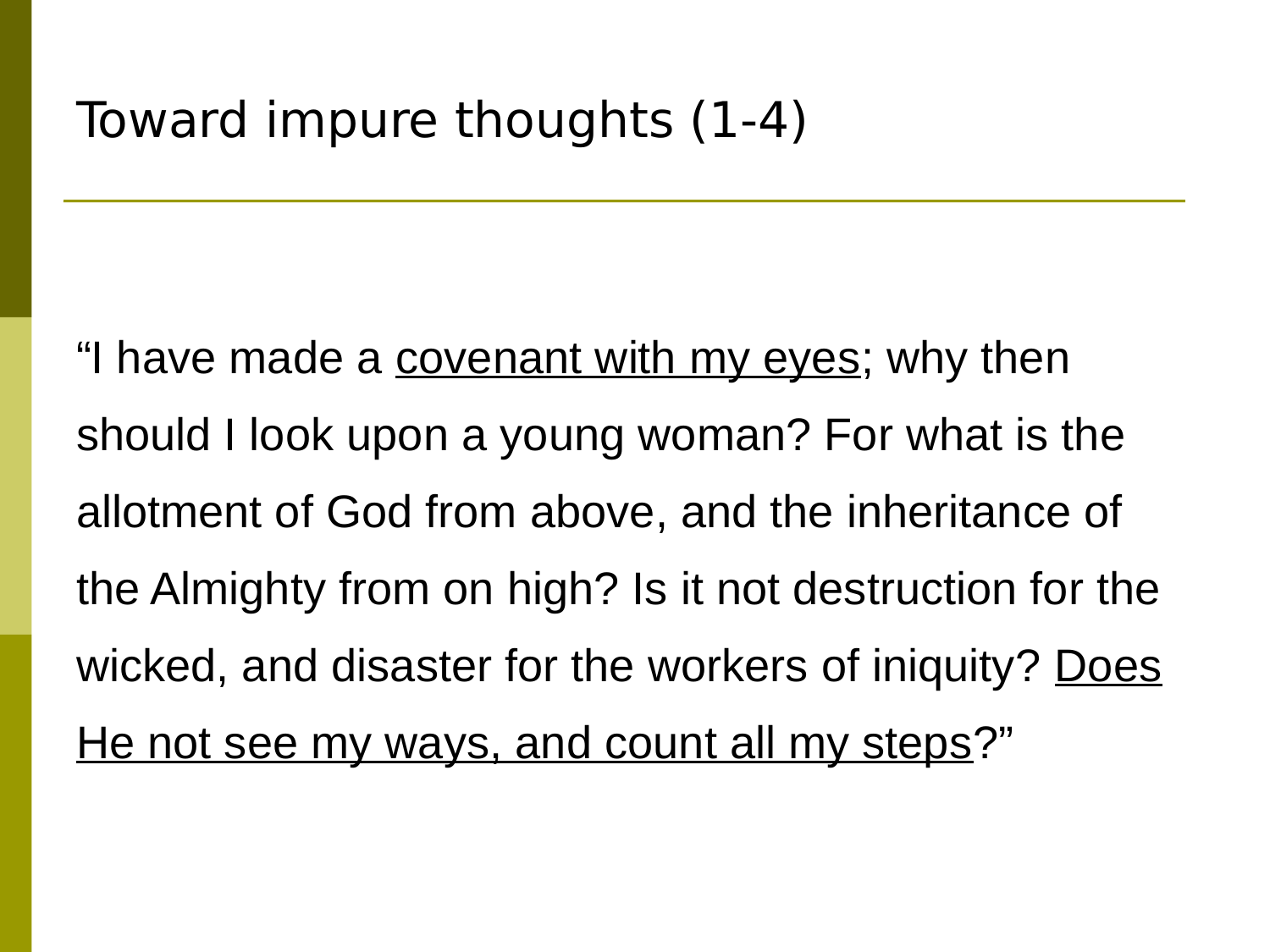

# Toward impure thoughts (1-4)
“I have made a covenant with my eyes; why then should I look upon a young woman? For what is the allotment of God from above, and the inheritance of the Almighty from on high? Is it not destruction for the wicked, and disaster for the workers of iniquity? Does He not see my ways, and count all my steps?”